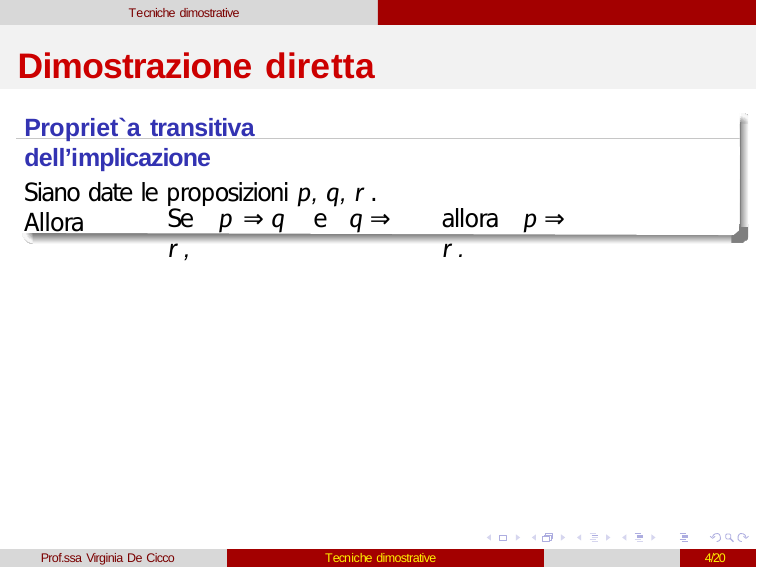

Tecniche dimostrative

# Dimostrazione diretta
Propriet`a transitiva dell’implicazione
Siano date le proposizioni p, q, r . Allora

Se	p  ⇒ q	e	q ⇒ r ,
allora	p ⇒ r .

Prof.ssa Virginia De Cicco
Tecniche dimostrative
4/20